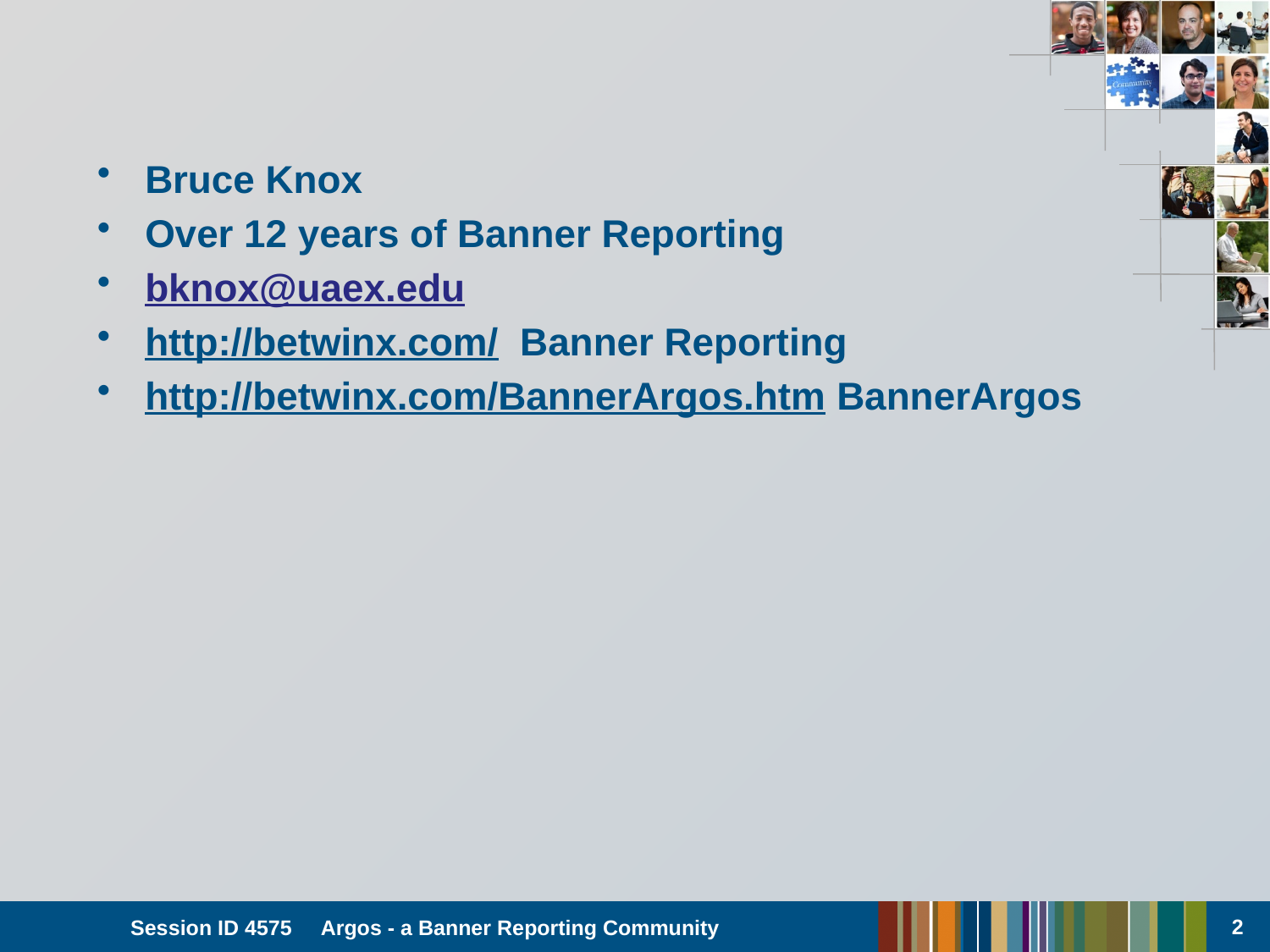

#
Bruce Knox
Over 12 years of Banner Reporting
bknox@uaex.edu
http://betwinx.com/  Banner Reporting
http://betwinx.com/BannerArgos.htm BannerArgos
2
Session ID 4575     Argos - a Banner Reporting Community